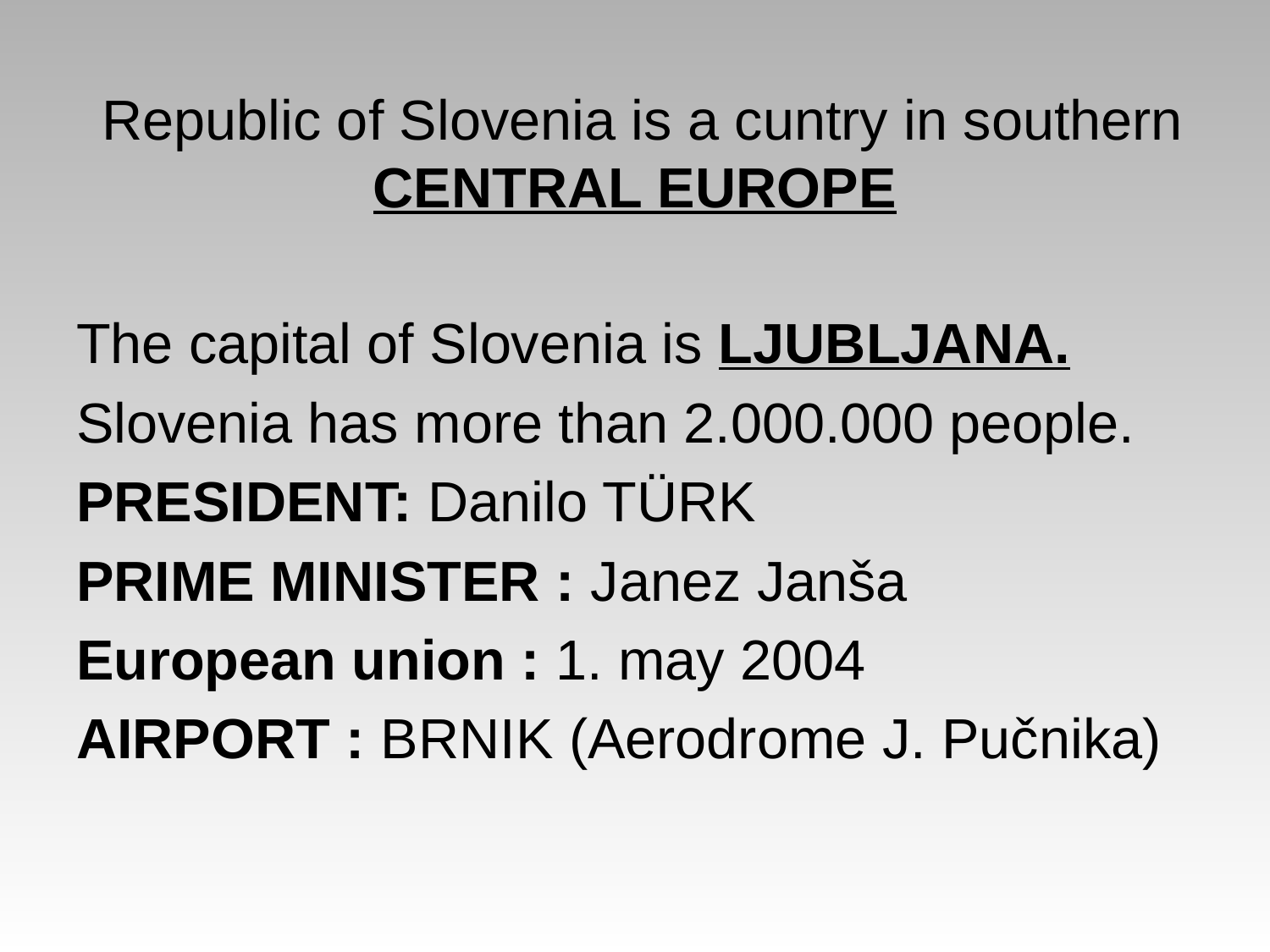

# Republic of Slovenia is a cuntry in southern CENTRAL EUROPE

The capital of Slovenia is LJUBLJANA.
Slovenia has more than 2.000.000 people.
PRESIDENT: Danilo TÜRK
PRIME MINISTER : Janez Janša
European union : 1. may 2004
AIRPORT : BRNIK (Aerodrome J. Pučnika)